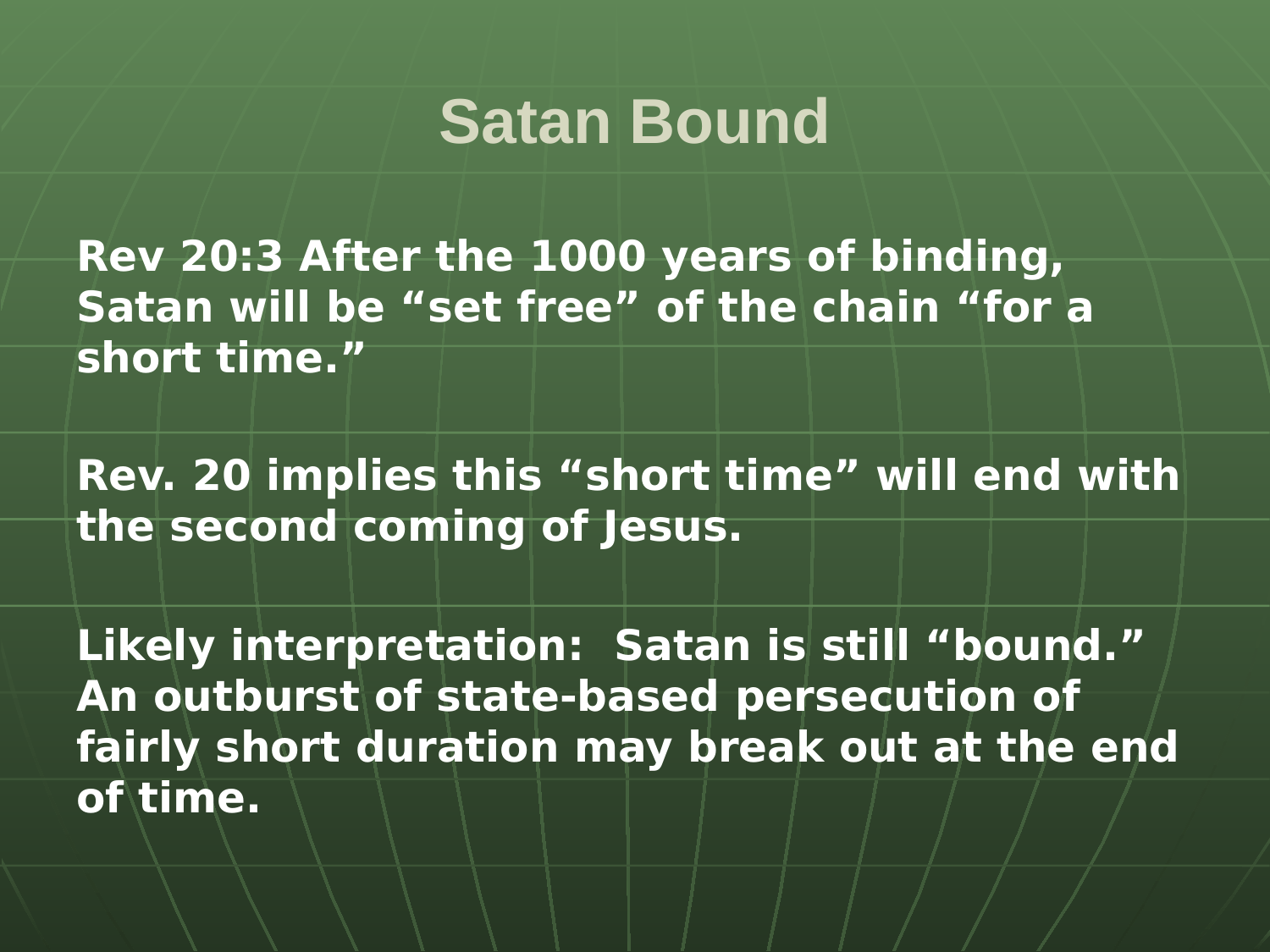

# Satan Bound
Rev 20:3 After the 1000 years of binding, Satan will be “set free” of the chain “for a short time.”

Rev. 20 implies this “short time” will end with the second coming of Jesus.

Likely interpretation:  Satan is still “bound.”  An outburst of state-based persecution of fairly short duration may break out at the end of time.